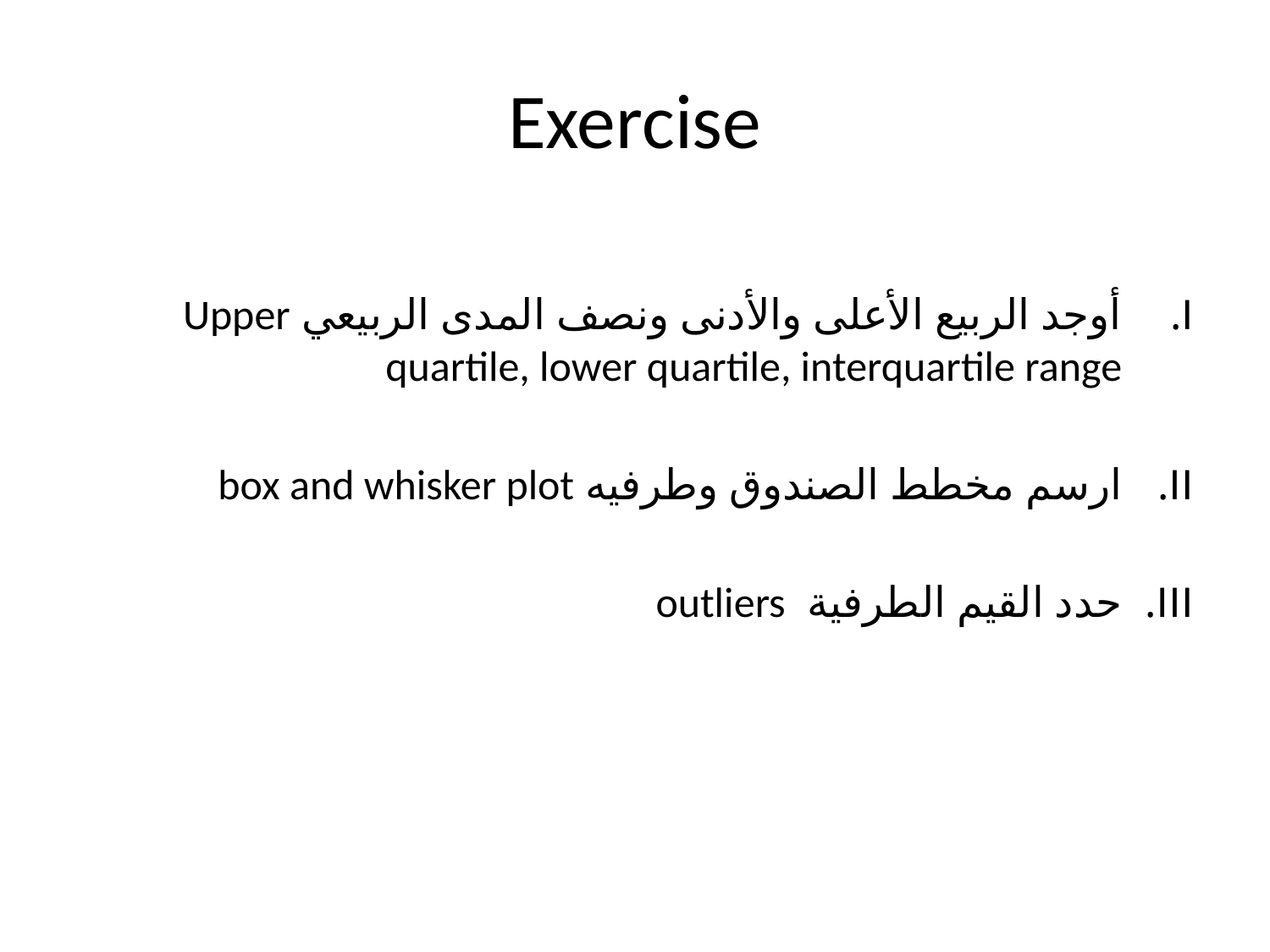

# Exercise

أوجد الربيع الأعلى والأدنى ونصف المدى الربيعي Upper quartile, lower quartile, interquartile range

ارسم مخطط الصندوق وطرفيه box and whisker plot

حدد القيم الطرفية  outliers